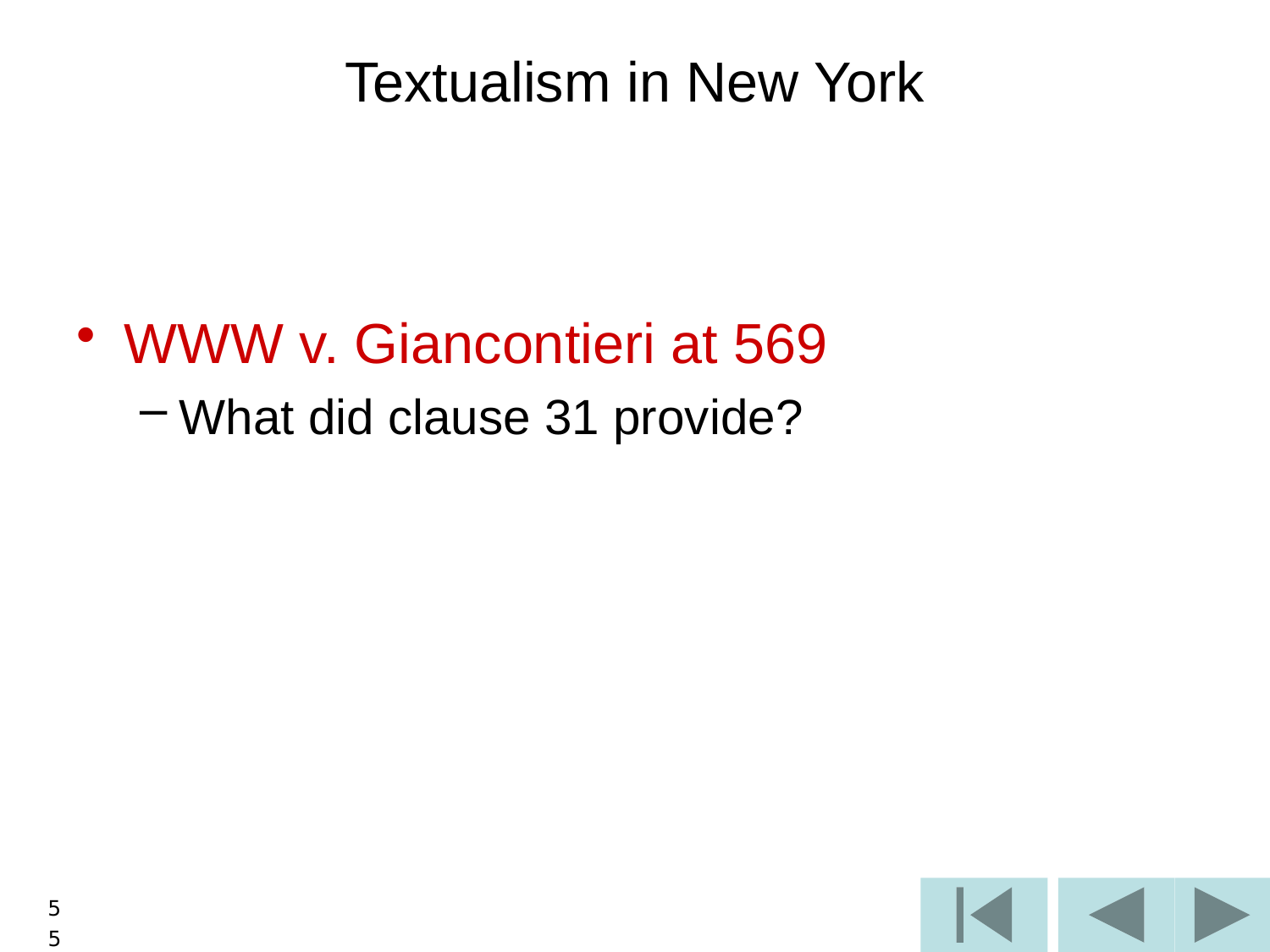

# Textualism in New York

WWW v. Giancontieri at 569
What did clause 31 provide?

5
5